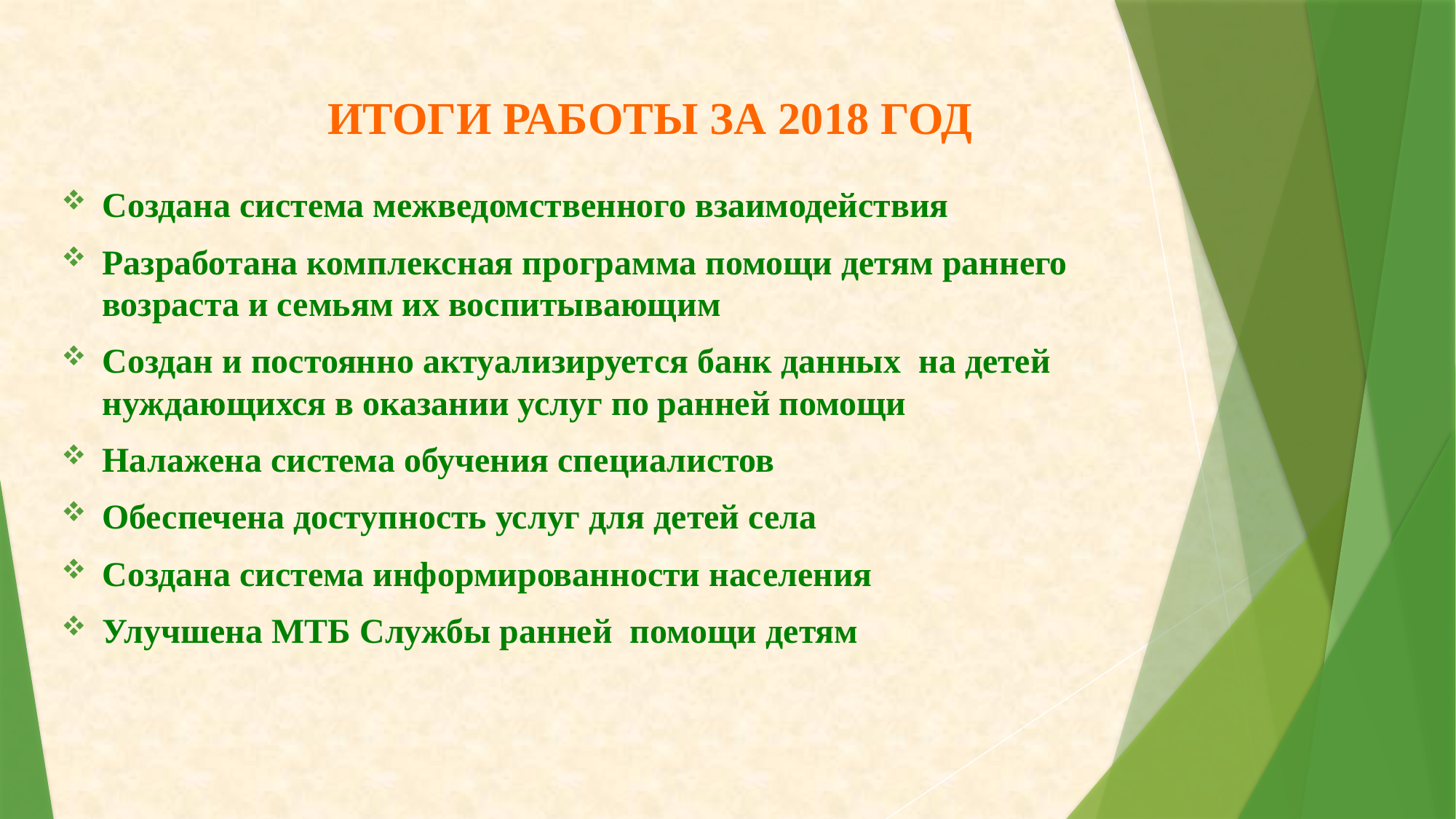

# ИТОГИ РАБОТЫ ЗА 2018 ГОД
Создана система межведомственного взаимодействия
Разработана комплексная программа помощи детям раннего возраста и семьям их воспитывающим
Создан и постоянно актуализируется банк данных  на детей нуждающихся в оказании услуг по ранней помощи
Налажена система обучения специалистов
Обеспечена доступность услуг для детей села
Создана система информированности населения
Улучшена МТБ Службы ранней  помощи детям